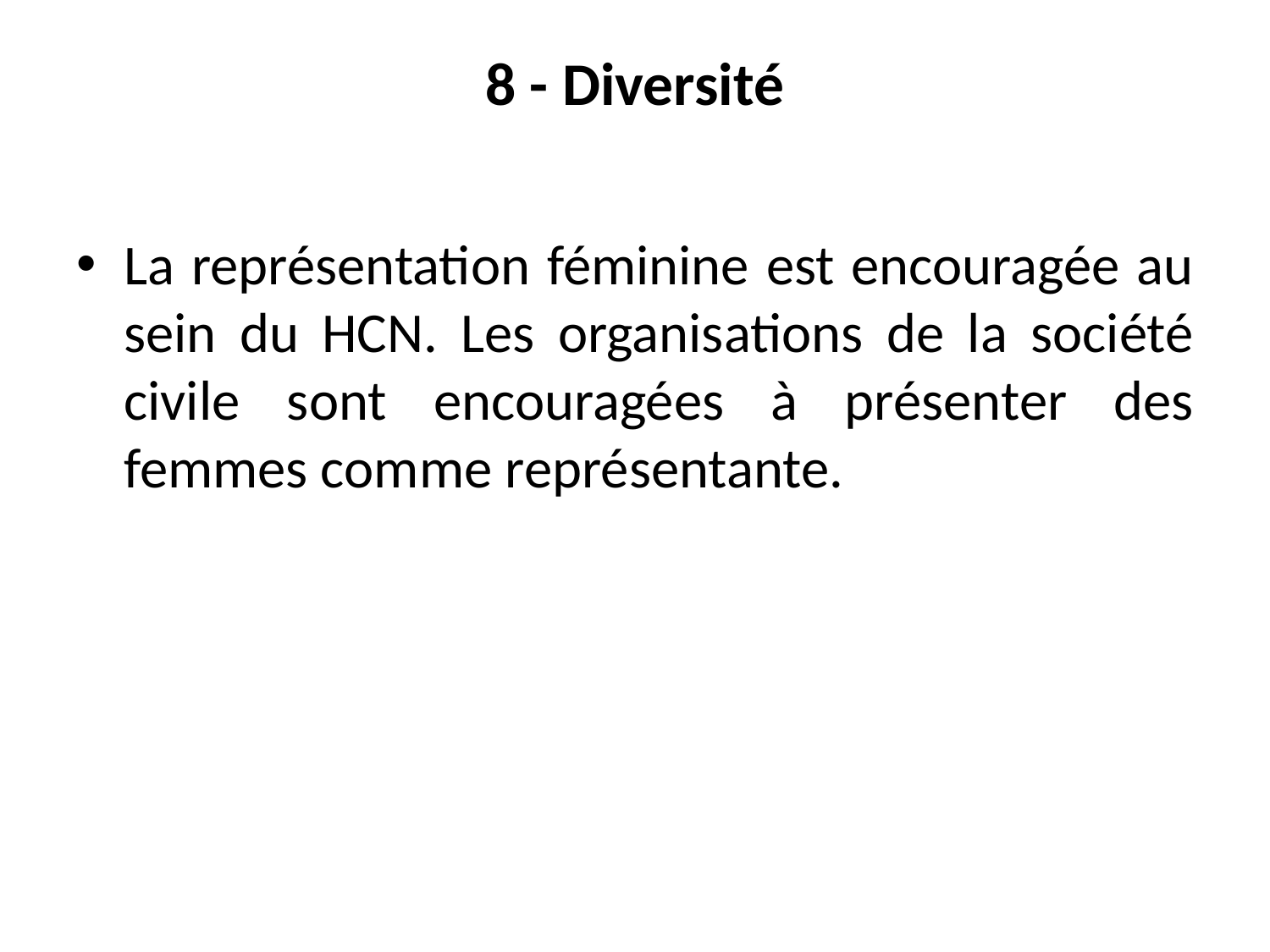

# 8 - Diversité
La représentation féminine est encouragée au sein du HCN. Les organisations de la société civile sont encouragées à présenter des femmes comme représentante.